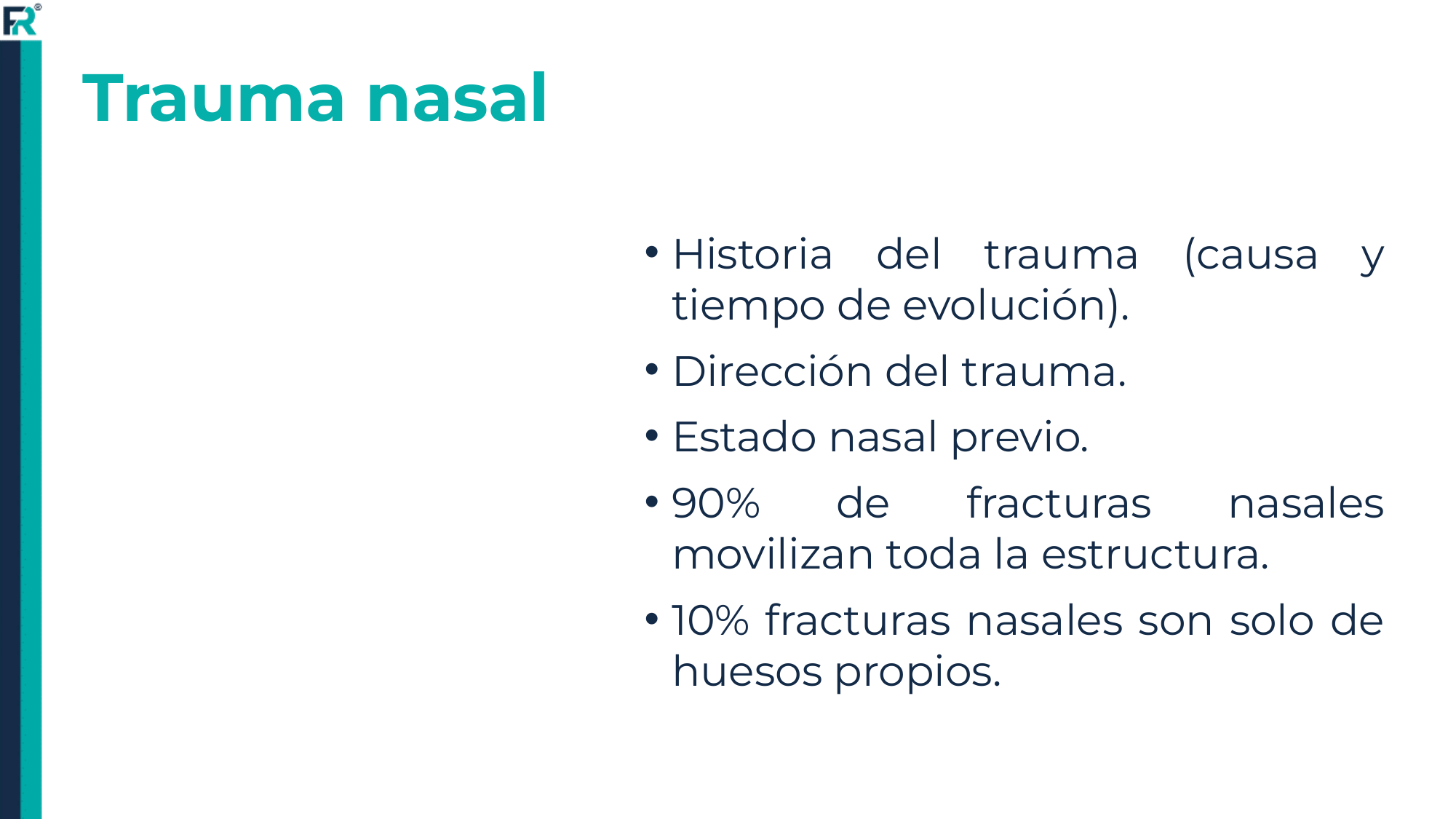

# Trauma nasal
Historia del trauma (causa y tiempo de evolución).
Dirección del trauma.
Estado nasal previo.
90% de fracturas nasales movilizan toda la estructura.
10% fracturas nasales son solo de huesos propios.